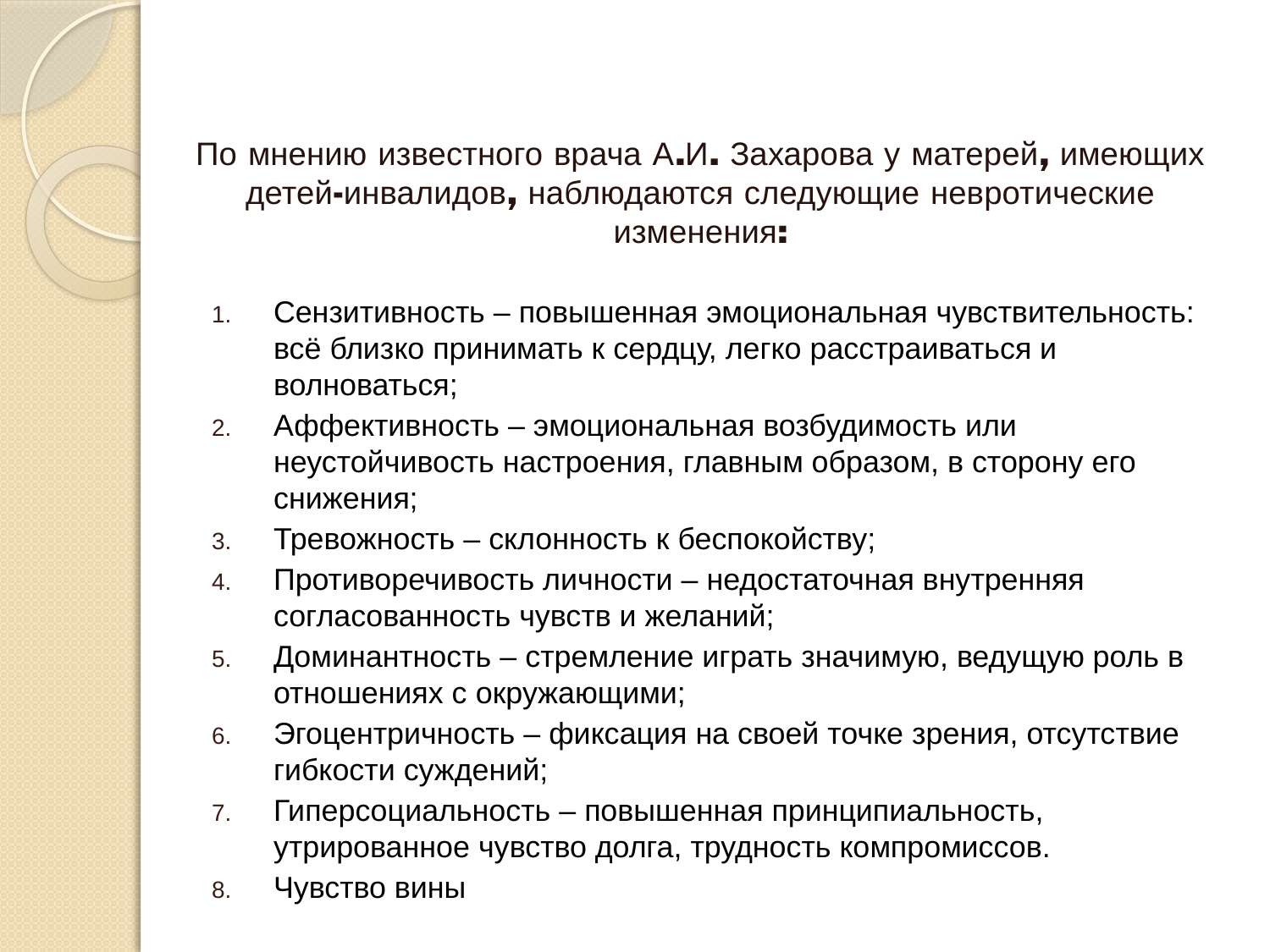

# По мнению известного врача А.И. Захарова у матерей, имеющих детей-инвалидов, наблюдаются следующие невротические изменения:
Сензитивность – повышенная эмоциональная чувствительность: всё близко принимать к сердцу, легко расстраиваться и волноваться;
Аффективность – эмоциональная возбудимость или неустойчивость настроения, главным образом, в сторону его снижения;
Тревожность – склонность к беспокойству;
Противоречивость личности – недостаточная внутренняя согласованность чувств и желаний;
Доминантность – стремление играть значимую, ведущую роль в отношениях с окружающими;
Эгоцентричность – фиксация на своей точке зрения, отсутствие гибкости суждений;
Гиперсоциальность – повышенная принципиальность, утрированное чувство долга, трудность компромиссов.
Чувство вины